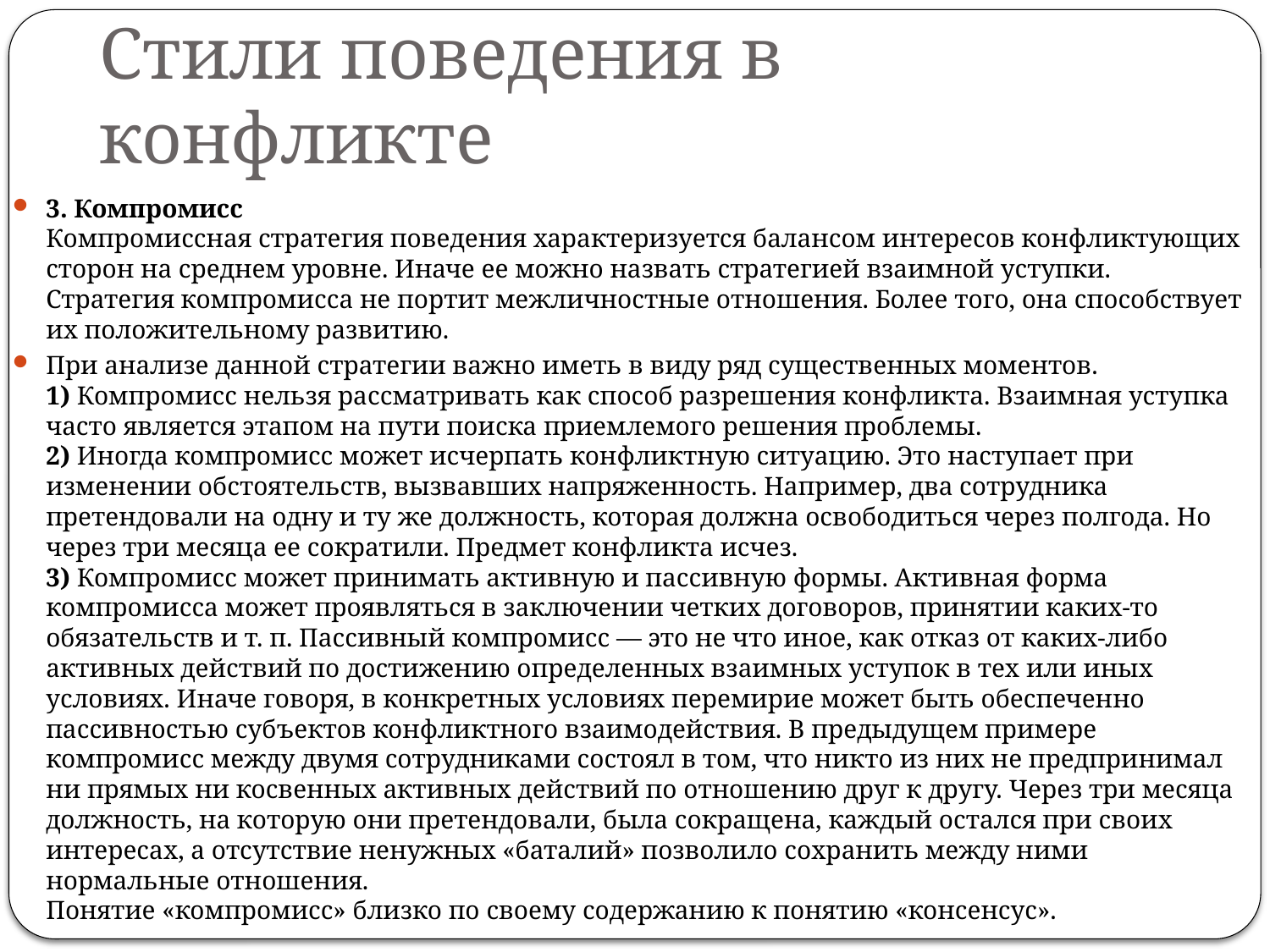

# Стили поведения в конфликте
3. Компромисс
Компромиссная стратегия поведения характеризуется балансом интересов конфликтующих сторон на среднем уровне. Иначе ее можно назвать стратегией взаимной уступки.
Стратегия компромисса не портит межличностные отношения. Более того, она способствует их положительному развитию.
При анализе данной стратегии важно иметь в виду ряд существенных моментов.
1) Компромисс нельзя рассматривать как способ разрешения конфликта. Взаимная уступка часто является этапом на пути поиска приемлемого решения проблемы.
2) Иногда компромисс может исчерпать конфликтную ситуацию. Это наступает при изменении обстоятельств, вызвавших напряженность. Например, два сотрудника претендовали на одну и ту же должность, которая должна освободиться через полгода. Но через три месяца ее сократили. Предмет конфликта исчез.
3) Компромисс может принимать активную и пассивную формы. Активная форма компромисса может проявляться в заключении четких договоров, принятии каких-то обязательств и т. п. Пассивный компромисс — это не что иное, как отказ от каких-либо активных действий по достижению определенных взаимных уступок в тех или иных условиях. Иначе говоря, в конкретных условиях перемирие может быть обеспеченно пассивностью субъектов конфликтного взаимодействия. В предыдущем примере компромисс между двумя сотрудниками состоял в том, что никто из них не предпринимал ни прямых ни косвенных активных действий по отношению друг к другу. Через три месяца должность, на которую они претендовали, была сокращена, каждый остался при своих интересах, а отсутствие ненужных «баталий» позволило сохранить между ними нормальные отношения.
Понятие «компромисс» близко по своему содержанию к понятию «консенсус».